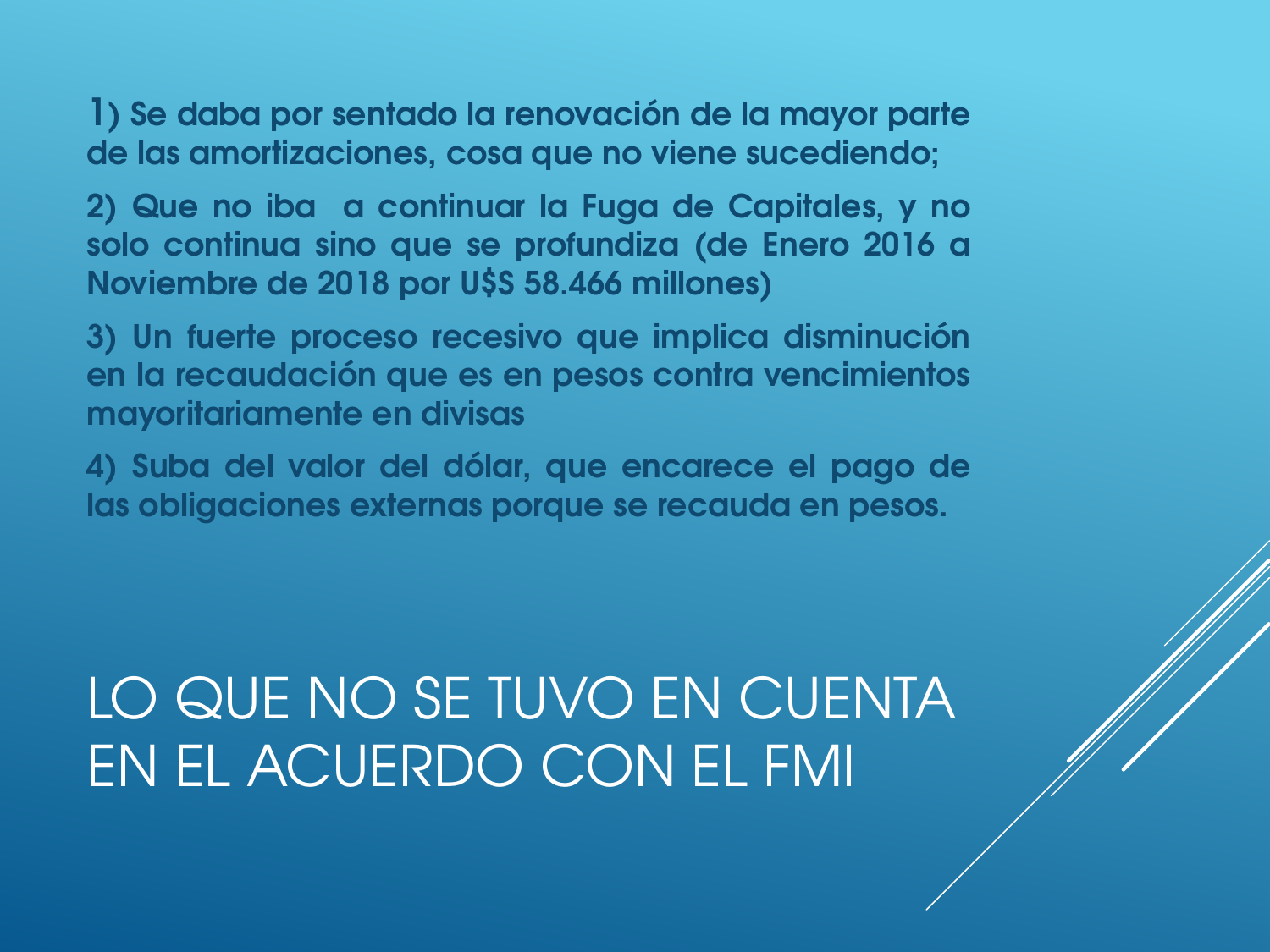

1) Se daba por sentado la renovación de la mayor parte de las amortizaciones, cosa que no viene sucediendo;
2) Que no iba  a continuar la Fuga de Capitales, y no solo continua sino que se profundiza (de Enero 2016 a Noviembre de 2018 por U$S 58.466 millones)
3) Un fuerte proceso recesivo que implica disminución en la recaudación que es en pesos contra vencimientos mayoritariamente en divisas
4) Suba del valor del dólar, que encarece el pago de las obligaciones externas porque se recauda en pesos.

# LO QUE NO SE TUVO EN CUENTA EN EL ACUERDO CON EL FMI